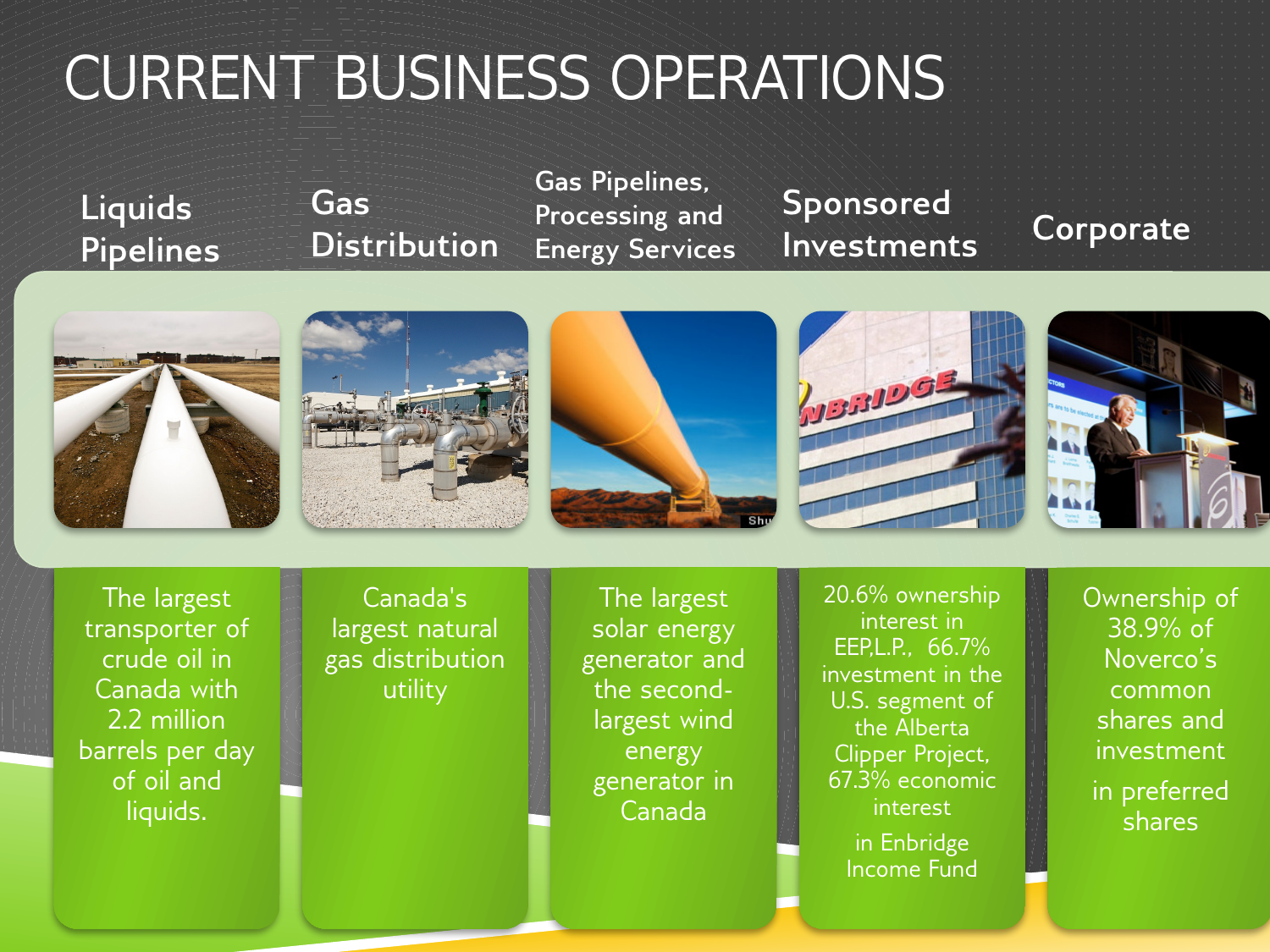

# Current Business Operations
Gas Pipelines, Processing and Energy Services
Sponsored Investments
Gas Distribution
Liquids Pipelines
Corporate
The largest transporter of crude oil in Canada with 2.2 million barrels per day of oil and liquids.
Canada's largest natural gas distribution utility
The largest solar energy generator and the second-largest wind energy generator in Canada
20.6% ownership interest in EEP,L.P.,  66.7% investment in the U.S. segment of the Alberta Clipper Project, 67.3% economic interest
in Enbridge Income Fund
Ownership of 38.9% of Noverco’s common shares and investment
in preferred shares